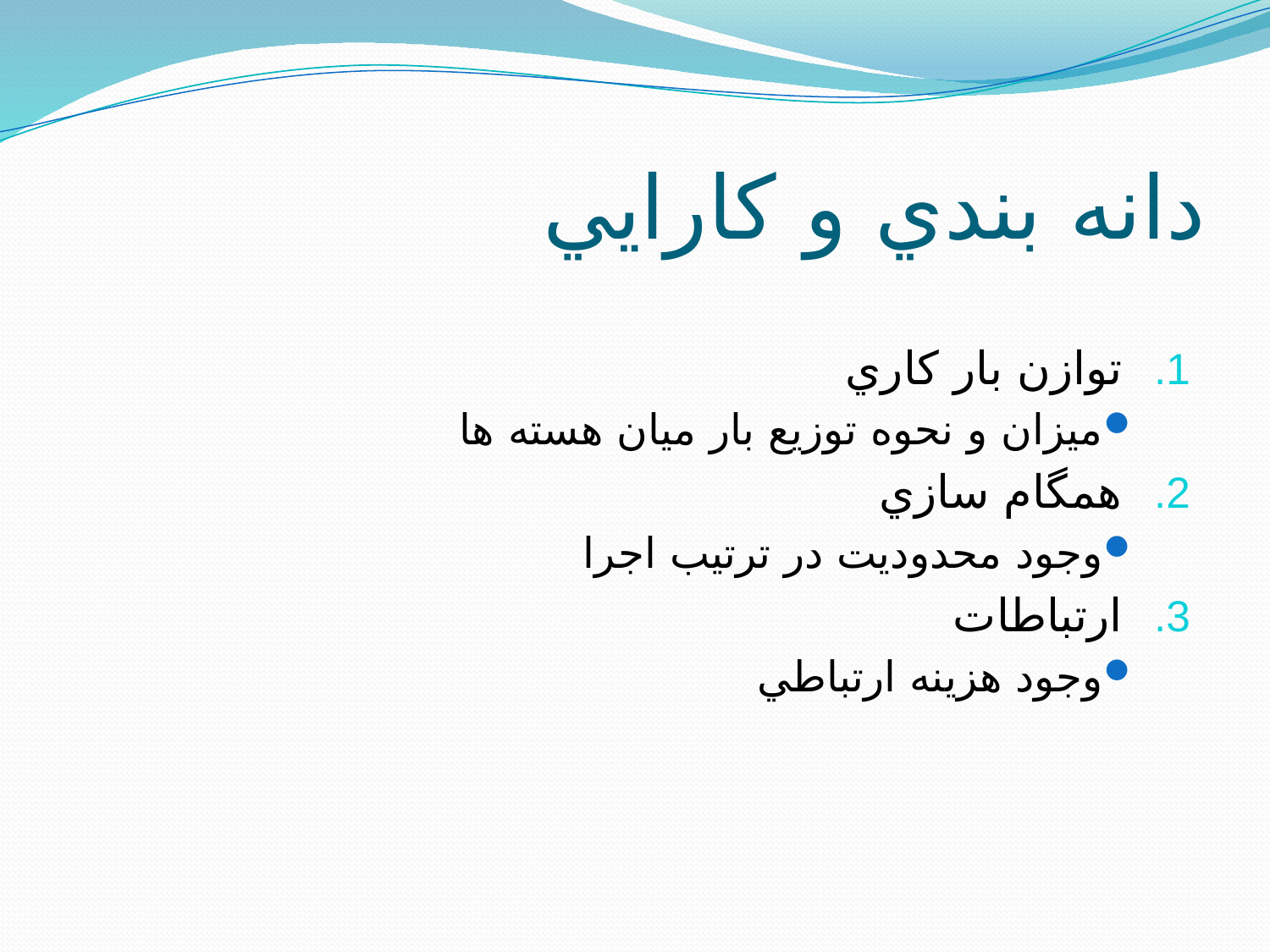

# دانه بندي و کارايي

توازن بار کاري
ميزان و نحوه توزيع بار ميان هسته ها
همگام سازي
وجود محدوديت در ترتيب اجرا
ارتباطات
وجود هزينه ارتباطي